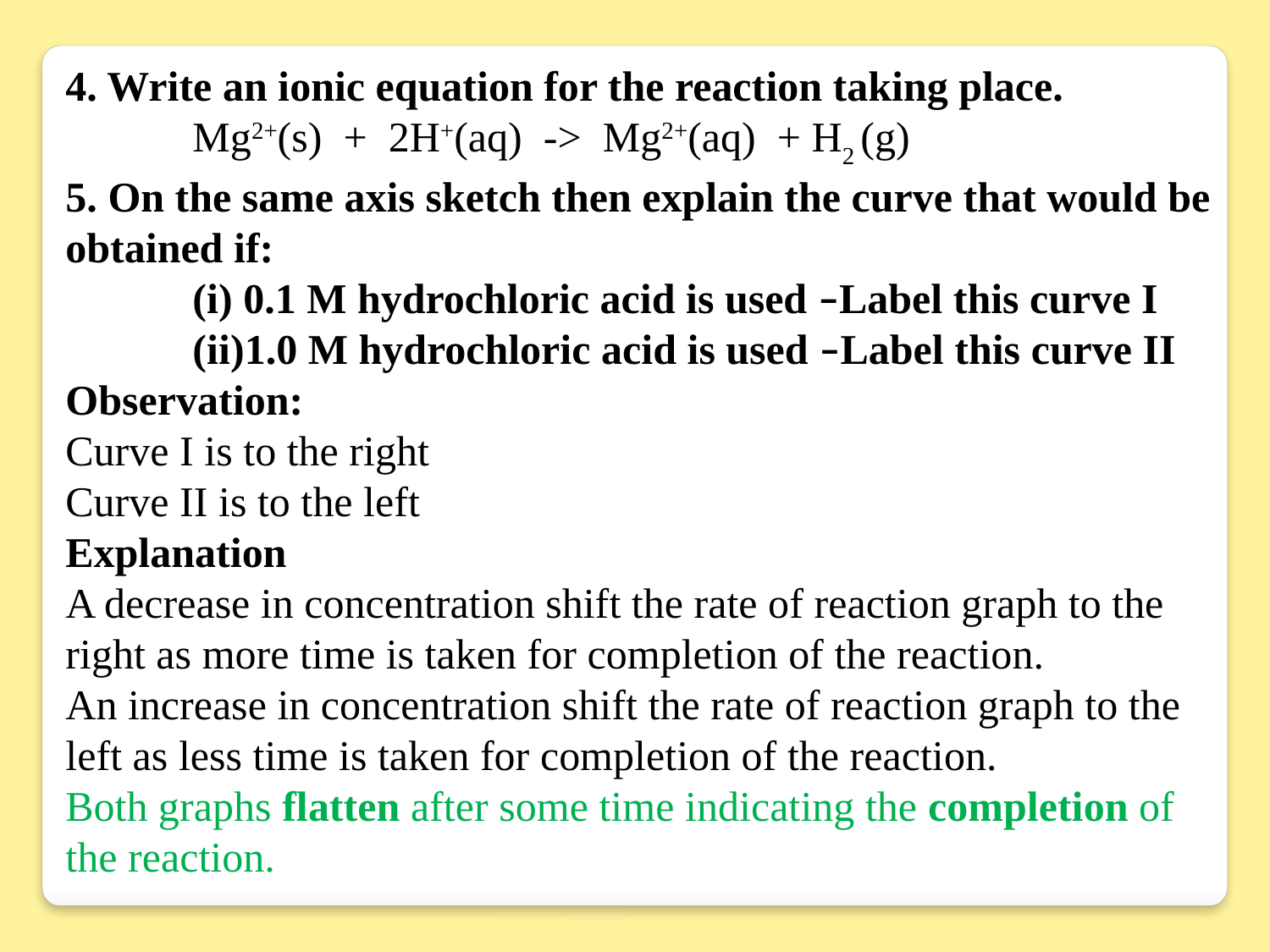

4. Write an ionic equation for the reaction taking place.
	Mg2+(s)  +  2H+(aq)  ->  Mg2+(aq)  + H2 (g)
5. On the same axis sketch then explain the curve that would be obtained if:
	(i) 0.1 M hydrochloric acid is used –Label this curve I
	(ii)1.0 M hydrochloric acid is used –Label this curve II
Observation:
Curve I is to the right
Curve II is to the left
Explanation
A decrease in concentration shift the rate of reaction graph to the right as more time is taken for completion of the reaction.
An increase in concentration shift the rate of reaction graph to the left as less time is taken for completion of the reaction.
Both graphs flatten after some time indicating the completion of the reaction.